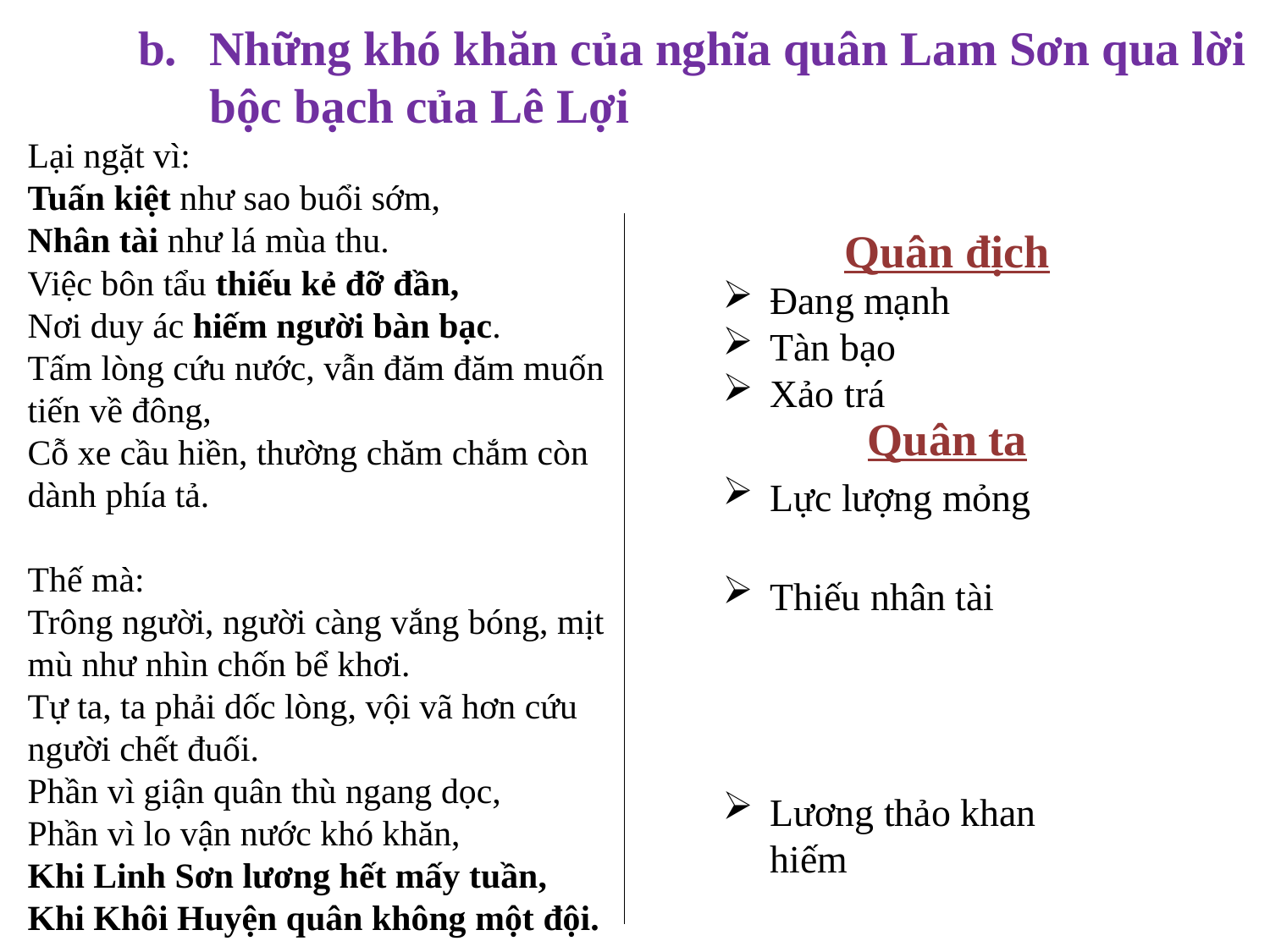

Những khó khăn của nghĩa quân Lam Sơn qua lời bộc bạch của Lê Lợi
Lại ngặt vì:
Tuấn kiệt như sao buổi sớm,
Nhân tài như lá mùa thu.
Việc bôn tẩu thiếu kẻ đỡ đần,
Nơi duy ác hiếm người bàn bạc.
Tấm lòng cứu nước, vẫn đăm đăm muốn tiến về đông,
Cỗ xe cầu hiền, thường chăm chắm còn dành phía tả.

Thế mà:
Trông người, người càng vắng bóng, mịt mù như nhìn chốn bể khơi.
Tự ta, ta phải dốc lòng, vội vã hơn cứu người chết đuối.
Phần vì giận quân thù ngang dọc,
Phần vì lo vận nước khó khăn,
Khi Linh Sơn lương hết mấy tuần,
Khi Khôi Huyện quân không một đội.

Quân địch
Đang mạnh
Tàn bạo
Xảo trá
Quân ta
Lực lượng mỏng
Thiếu nhân tài
Lương thảo khan hiếm